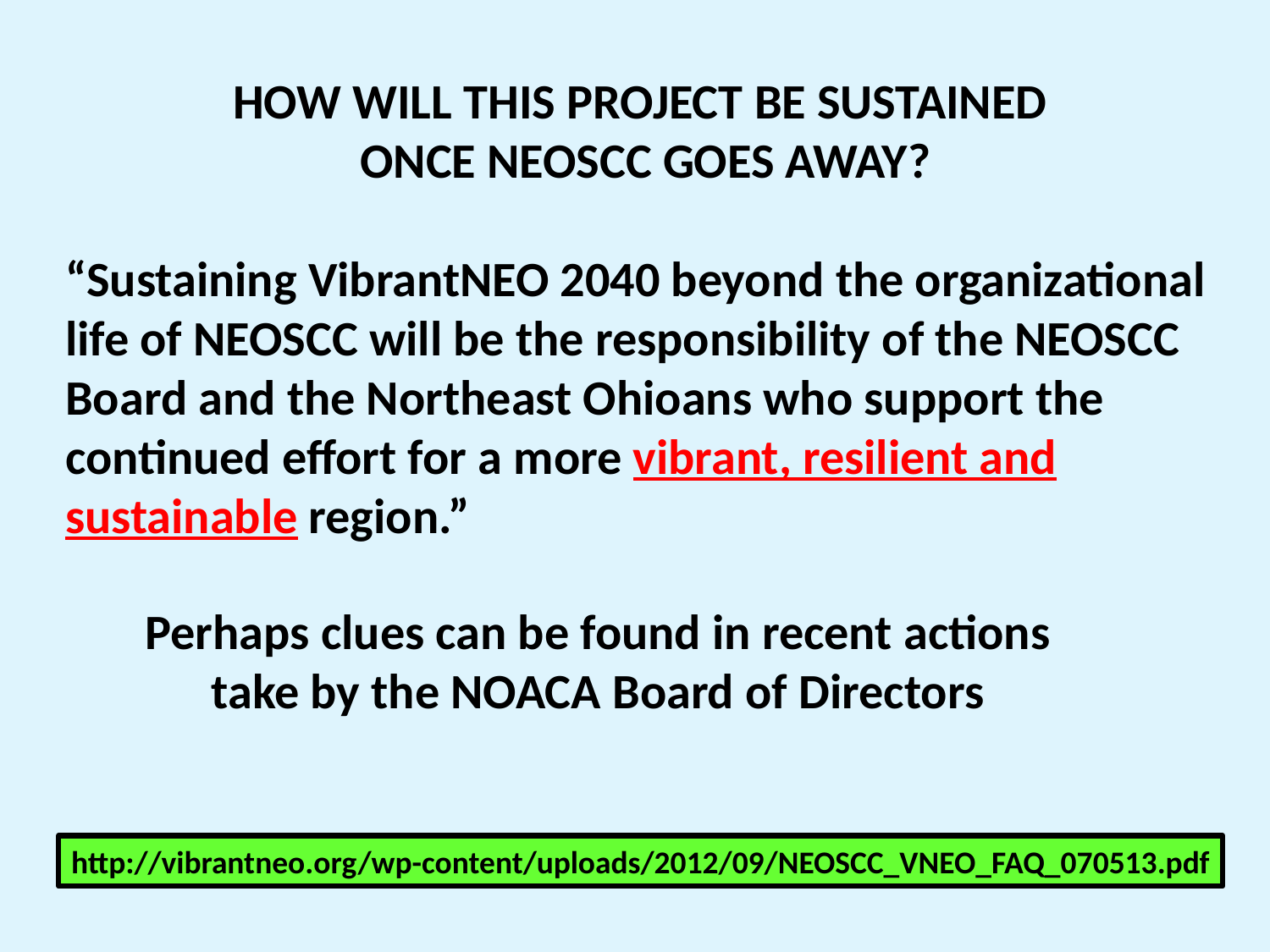

HOW WILL THIS PROJECT BE SUSTAINED
ONCE NEOSCC GOES AWAY?

“Sustaining VibrantNEO 2040 beyond the organizational life of NEOSCC will be the responsibility of the NEOSCC Board and the Northeast Ohioans who support the continued effort for a more vibrant, resilient and sustainable region.”
Perhaps clues can be found in recent actions
take by the NOACA Board of Directors
http://vibrantneo.org/wp-content/uploads/2012/09/NEOSCC_VNEO_FAQ_070513.pdf